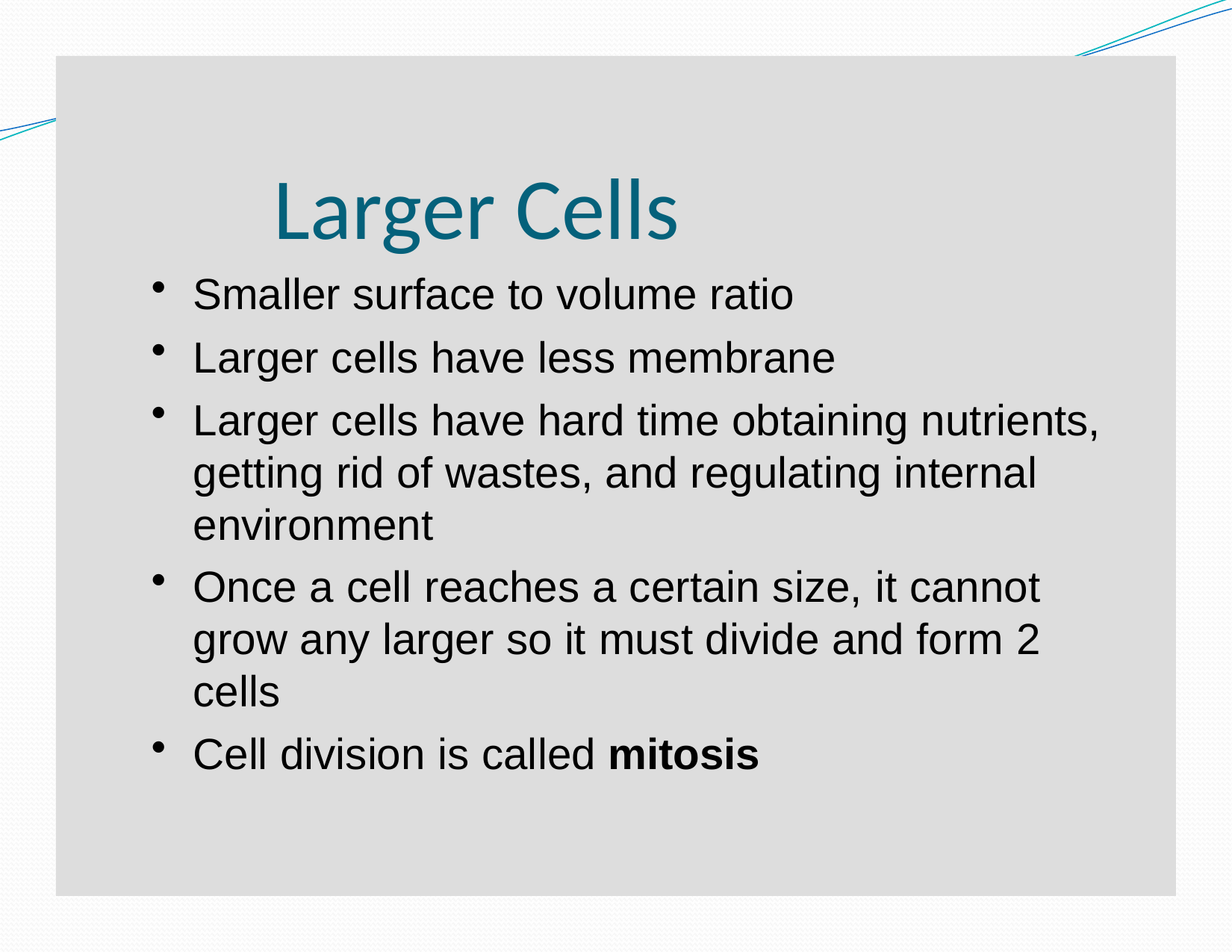

# Larger Cells
Smaller surface to volume ratio
Larger cells have less membrane
Larger cells have hard time obtaining nutrients, getting rid of wastes, and regulating internal environment
Once a cell reaches a certain size, it cannot grow any larger so it must divide and form 2 cells
Cell division is called mitosis